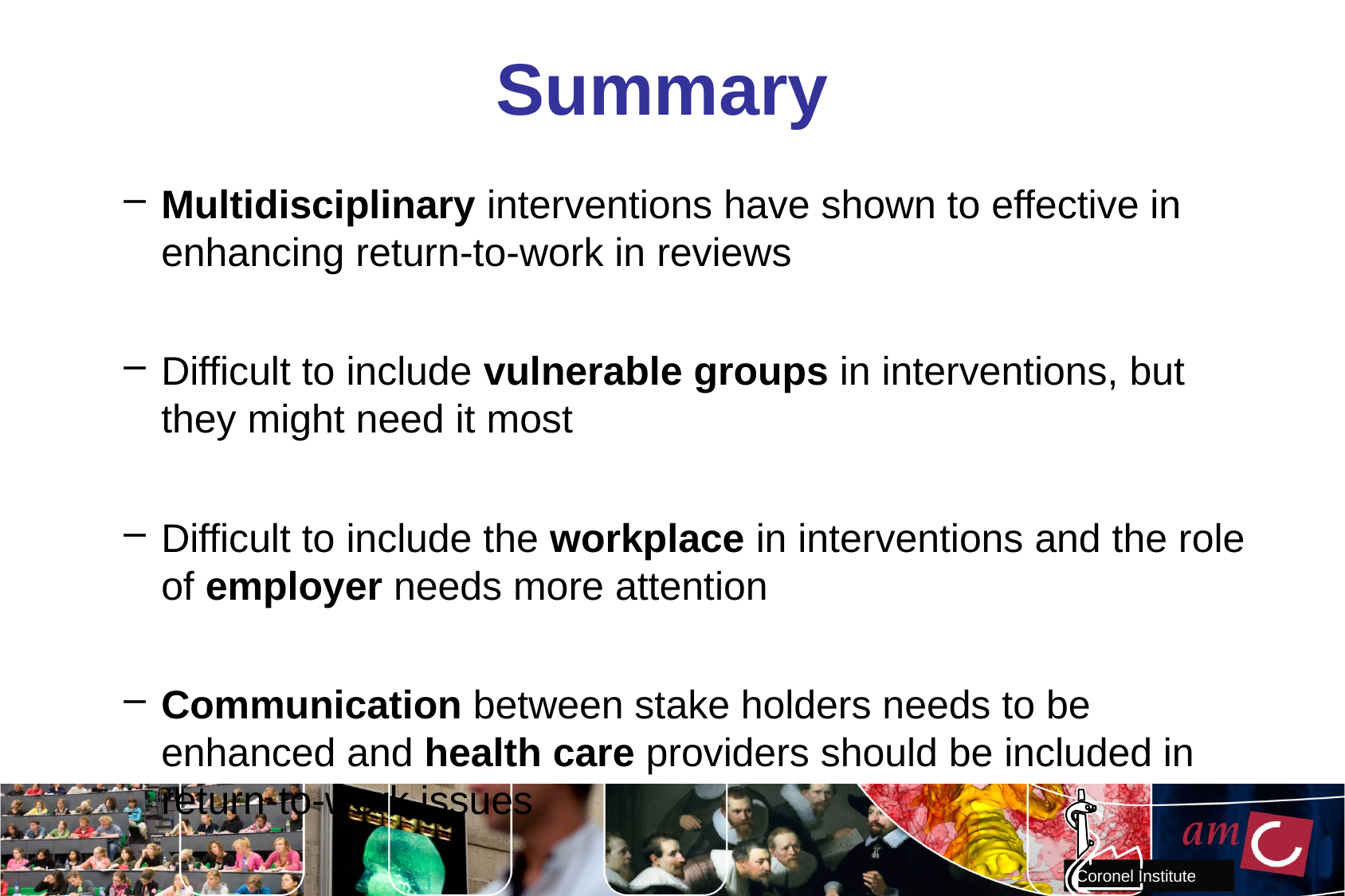

# Summary
Multidisciplinary interventions have shown to effective in enhancing return-to-work in reviews

Difficult to include vulnerable groups in interventions, but they might need it most

Difficult to include the workplace in interventions and the role of employer needs more attention

Communication between stake holders needs to be enhanced and health care providers should be included in return-to-work issues